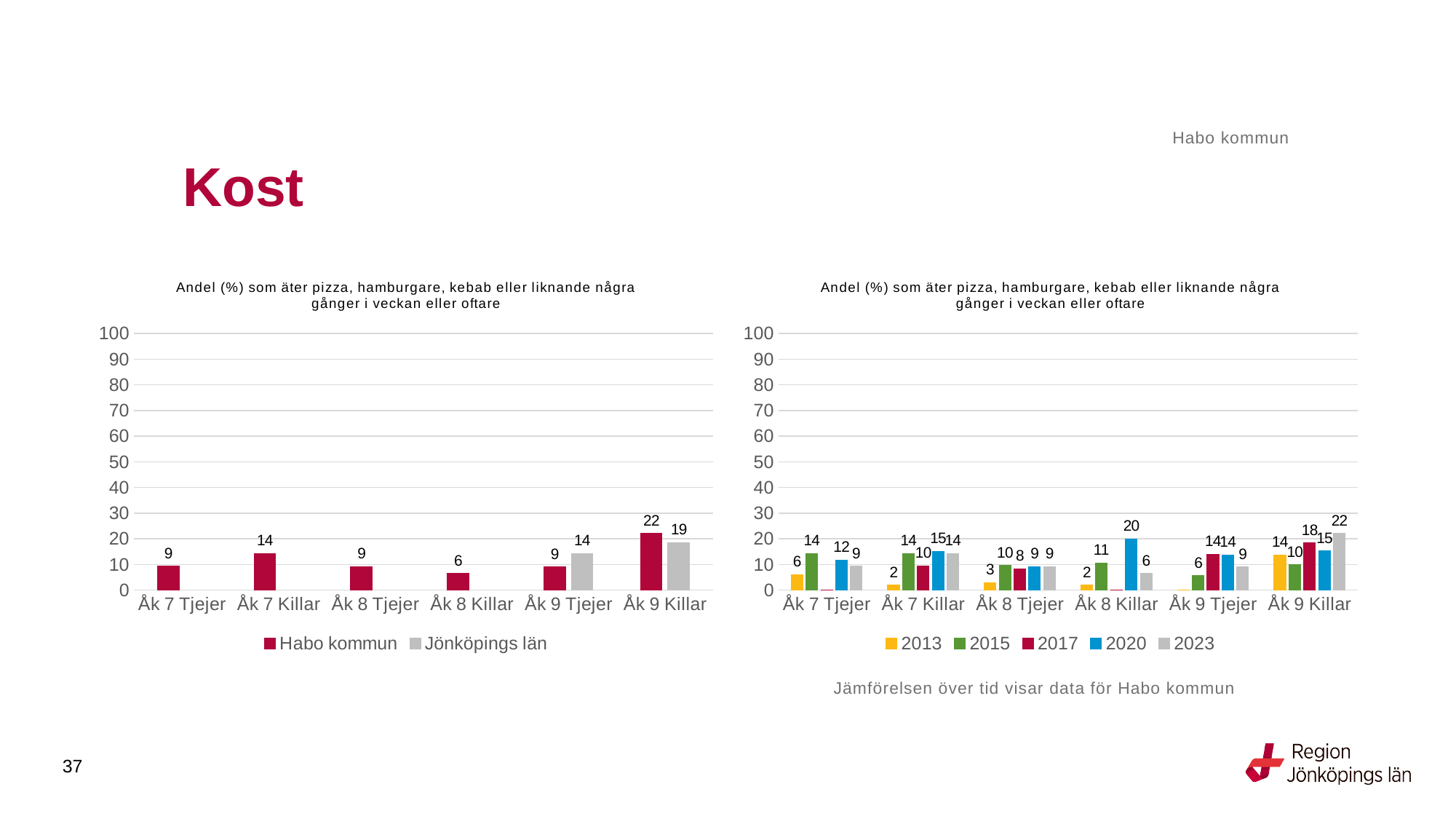

Habo kommun
# Kost

### Chart: Andel (%) som äter pizza, hamburgare, kebab eller liknande några gånger i veckan eller oftare

| Category | Habo kommun | Jönköpings län |
|---|---|---|
| Åk 7 Tjejer | 9.2784 | None |
| Åk 7 Killar | 14.2857 | None |
| Åk 8 Tjejer | 9.2308 | None |
| Åk 8 Killar | 6.4516 | None |
| Åk 9 Tjejer | 9.0909 | 14.2857 |
| Åk 9 Killar | 22.0588 | 18.5473 |

### Chart: Andel (%) som äter pizza, hamburgare, kebab eller liknande några gånger i veckan eller oftare

| Category | 2013 | 2015 | 2017 | 2020 | 2023 |
|---|---|---|---|---|---|
| Åk 7 Tjejer | 6.0 | 14.285714285714285 | 0.0 | 11.76470588235294 | 9.2784 |
| Åk 7 Killar | 2.0 | 14.285714285714285 | 9.523809523809526 | 15.151515151515152 | 14.2857 |
| Åk 8 Tjejer | 3.0 | 9.615384615384615 | 8.333333333333334 | 9.210526315789473 | 9.2308 |
| Åk 8 Killar | 2.0 | 10.638297872340425 | 0.0 | 20.0 | 6.4516 |
| Åk 9 Tjejer | 0.0 | 5.7143 | 14.0 | 13.7931 | 9.0909 |
| Åk 9 Killar | 13.7931 | 10.0 | 18.4615 | 15.2542 | 22.0588 |
Jämförelsen över tid visar data för Habo kommun
37